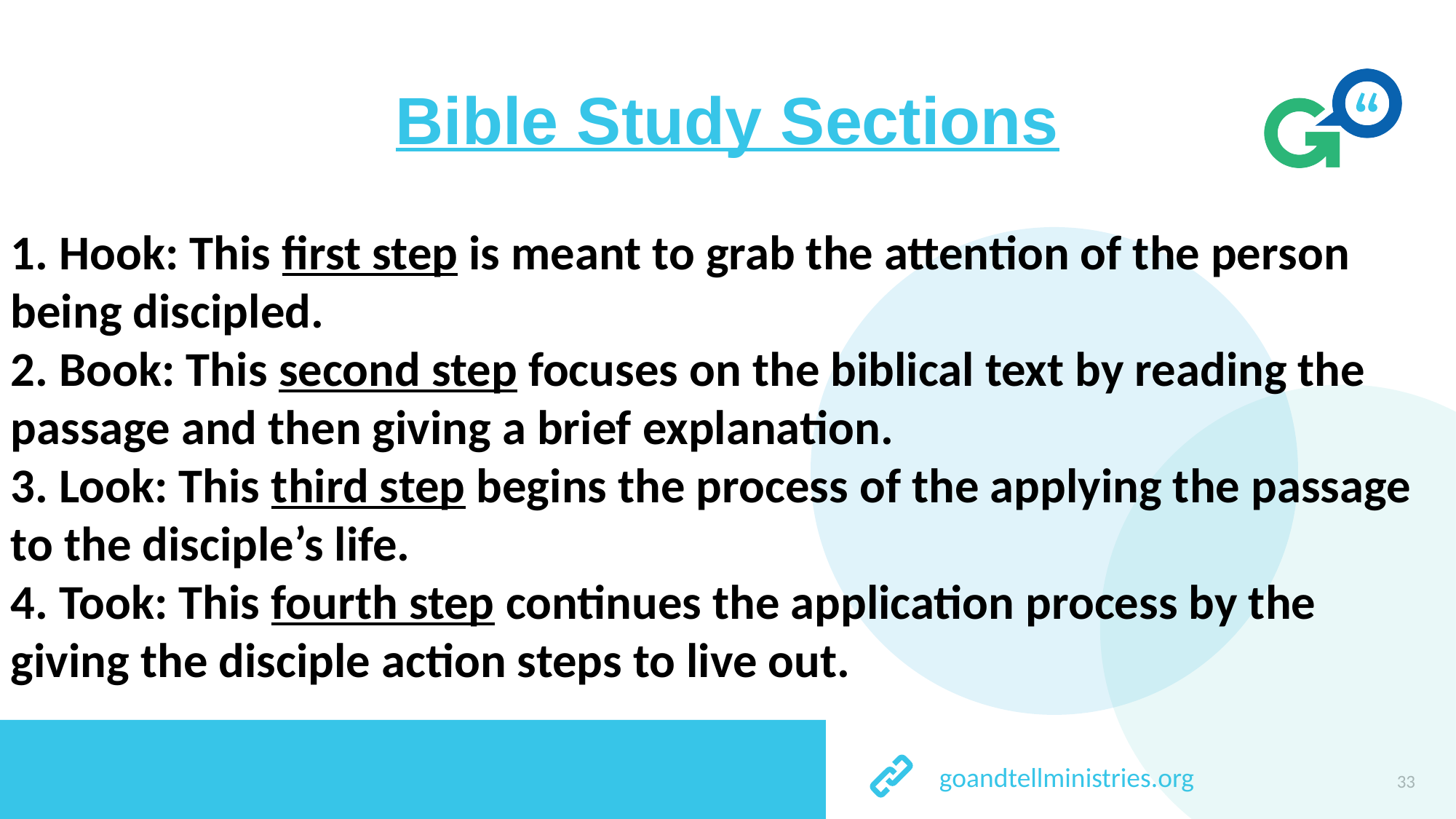

# Bible Study Sections
1. Hook: This first step is meant to grab the attention of the person being discipled.
2. Book: This second step focuses on the biblical text by reading the passage and then giving a brief explanation.
3. Look: This third step begins the process of the applying the passage to the disciple’s life.
4. Took: This fourth step continues the application process by the giving the disciple action steps to live out.

33